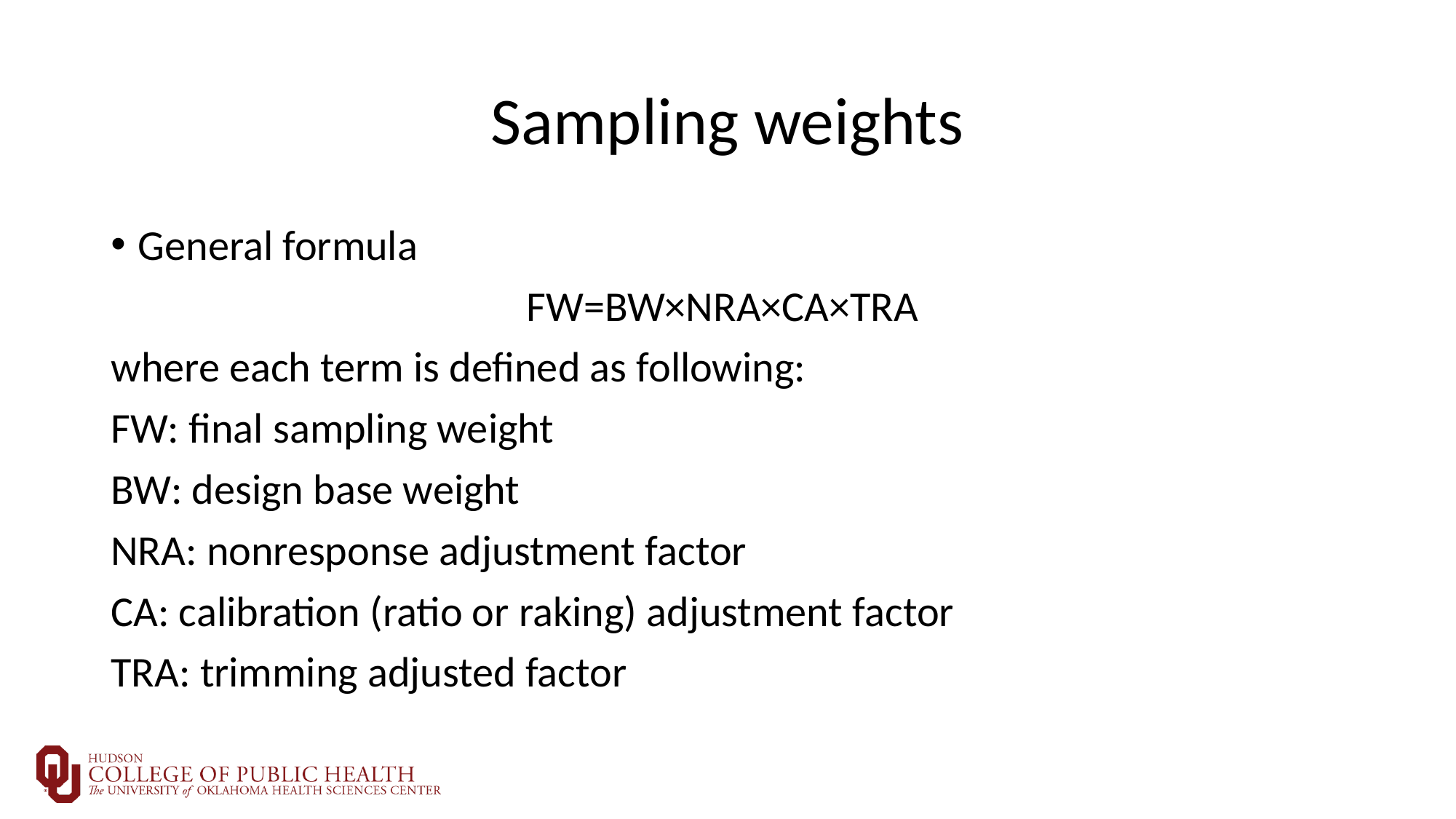

# Sampling weights
General formula
FW=BW×NRA×CA×TRA
where each term is defined as following:
FW: final sampling weight
BW: design base weight
NRA: nonresponse adjustment factor
CA: calibration (ratio or raking) adjustment factor
TRA: trimming adjusted factor